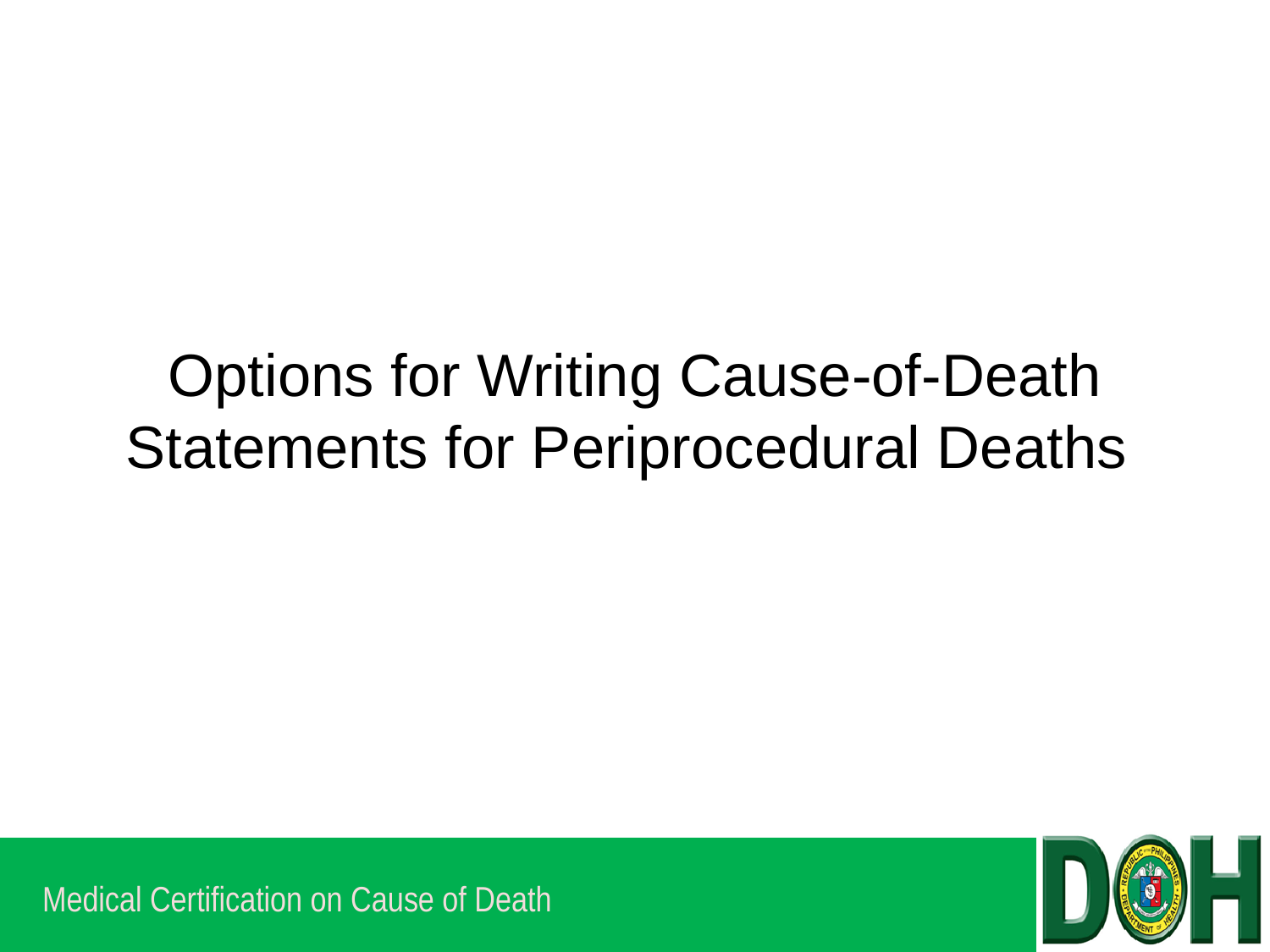

# Options for Writing Cause-of-Death Statements for Periprocedural Deaths